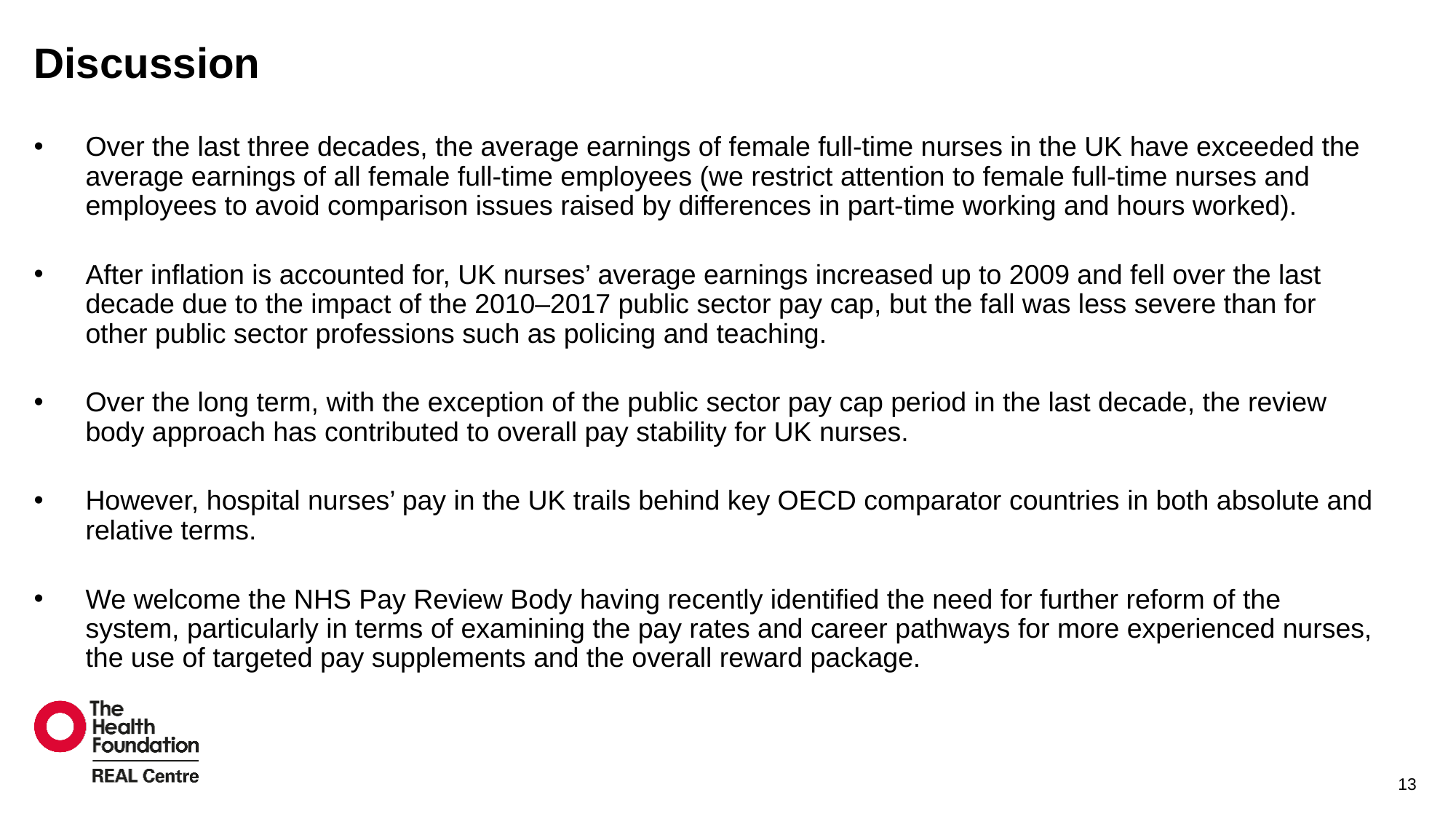

# Discussion
Over the last three decades, the average earnings of female full-time nurses in the UK have exceeded the average earnings of all female full-time employees (we restrict attention to female full-time nurses and employees to avoid comparison issues raised by differences in part-time working and hours worked).
After inflation is accounted for, UK nurses’ average earnings increased up to 2009 and fell over the last decade due to the impact of the 2010–2017 public sector pay cap, but the fall was less severe than for other public sector professions such as policing and teaching.
Over the long term, with the exception of the public sector pay cap period in the last decade, the review body approach has contributed to overall pay stability for UK nurses.
However, hospital nurses’ pay in the UK trails behind key OECD comparator countries in both absolute and relative terms.
We welcome the NHS Pay Review Body having recently identified the need for further reform of the system, particularly in terms of examining the pay rates and career pathways for more experienced nurses, the use of targeted pay supplements and the overall reward package.
13